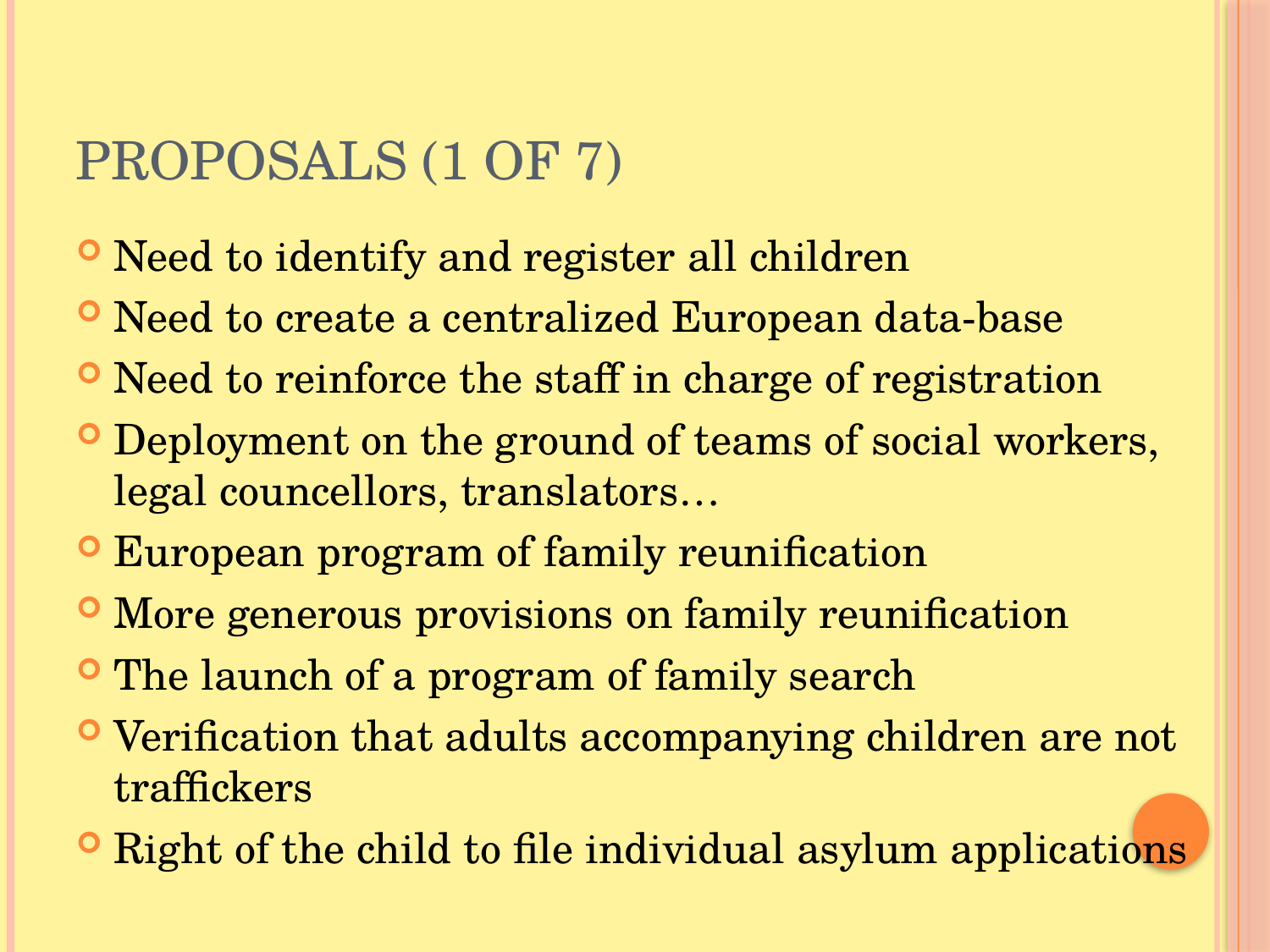

# Proposals (1 of 7)
Need to identify and register all children
Need to create a centralized European data-base
Need to reinforce the staff in charge of registration
Deployment on the ground of teams of social workers, legal councellors, translators…
European program of family reunification
More generous provisions on family reunification
The launch of a program of family search
Verification that adults accompanying children are not traffickers
Right of the child to file individual asylum applications